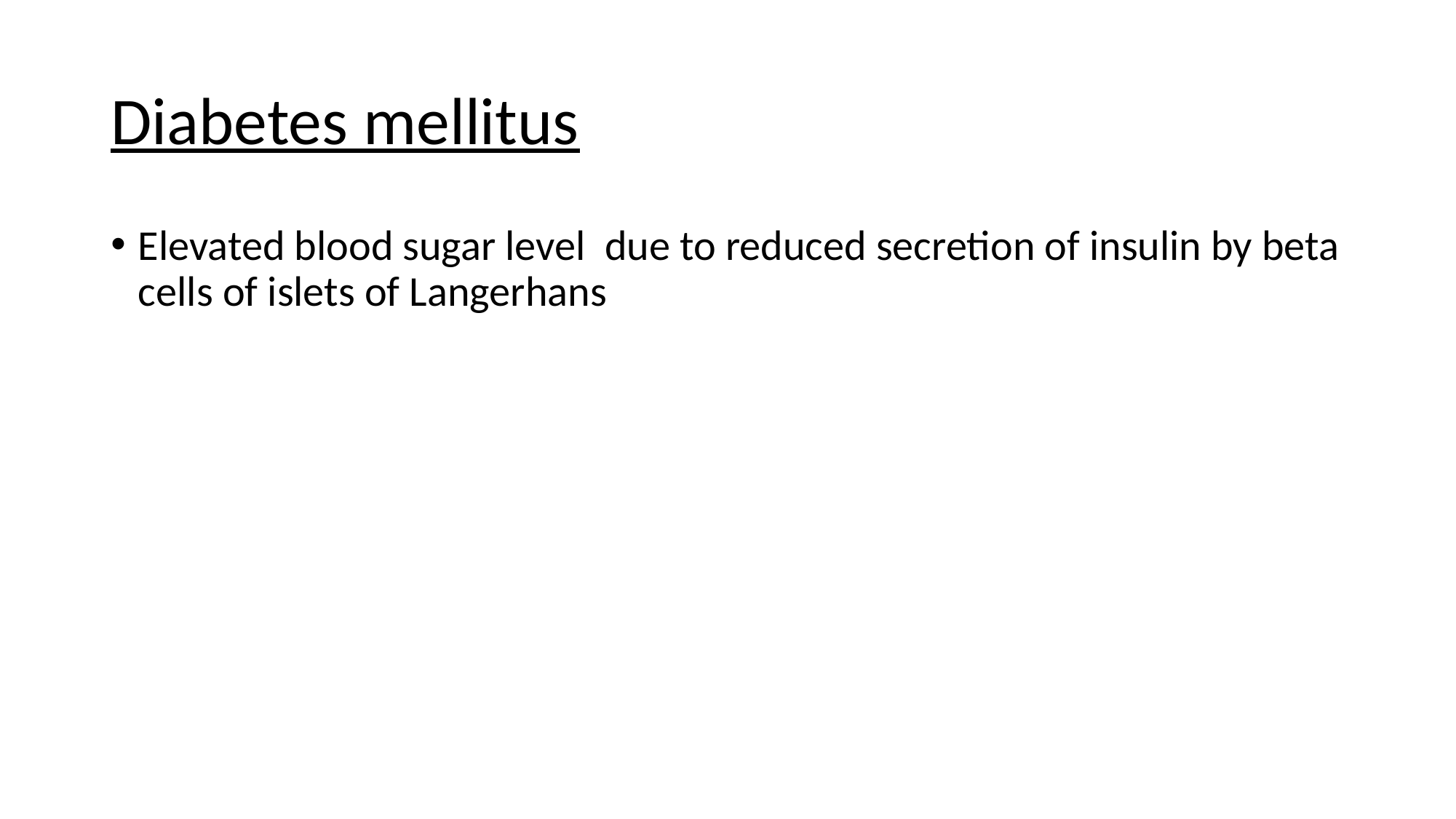

# Diabetes mellitus
Elevated blood sugar level  due to reduced secretion of insulin by beta cells of islets of Langerhans